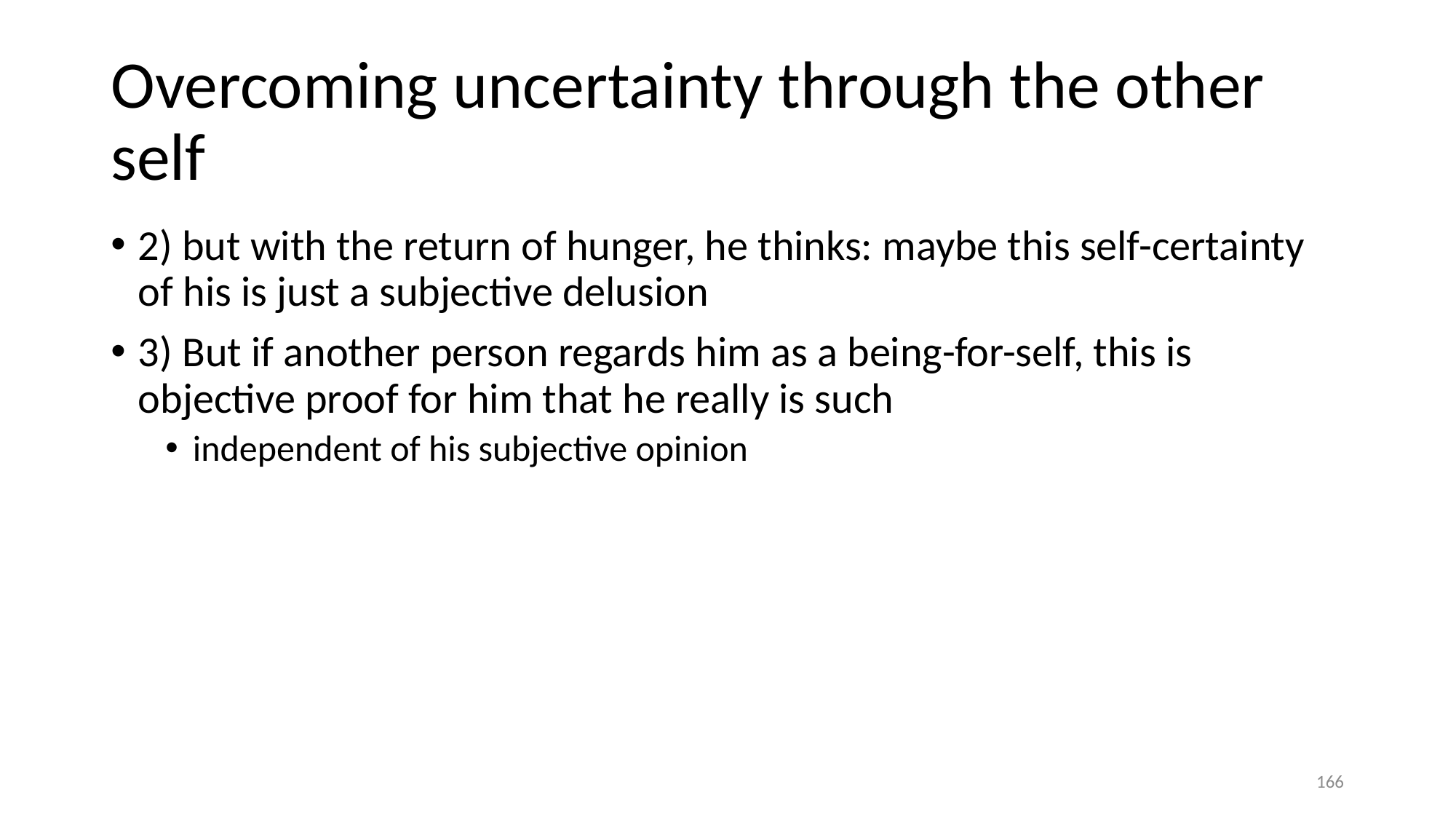

# Overcoming uncertainty through the other self
2) but with the return of hunger, he thinks: maybe this self-certainty of his is just a subjective delusion
3) But if another person regards him as a being-for-self, this is objective proof for him that he really is such
independent of his subjective opinion
166